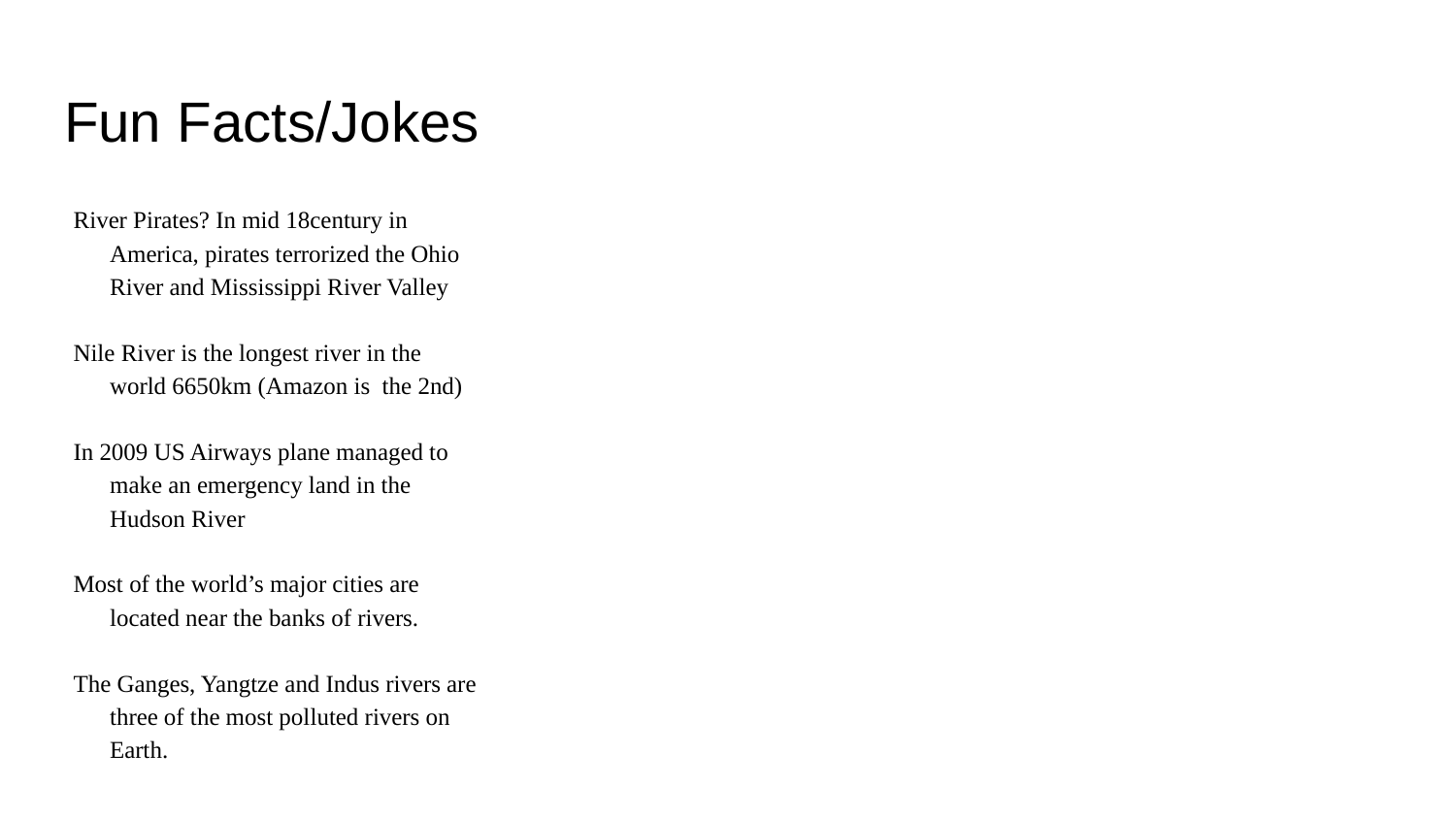

# Fun Facts/Jokes
River Pirates? In mid 18century in America, pirates terrorized the Ohio River and Mississippi River Valley
Nile River is the longest river in the world 6650km (Amazon is  the 2nd)
In 2009 US Airways plane managed to make an emergency land in the Hudson River
Most of the world’s major cities are located near the banks of rivers.
The Ganges, Yangtze and Indus rivers are three of the most polluted rivers on Earth.